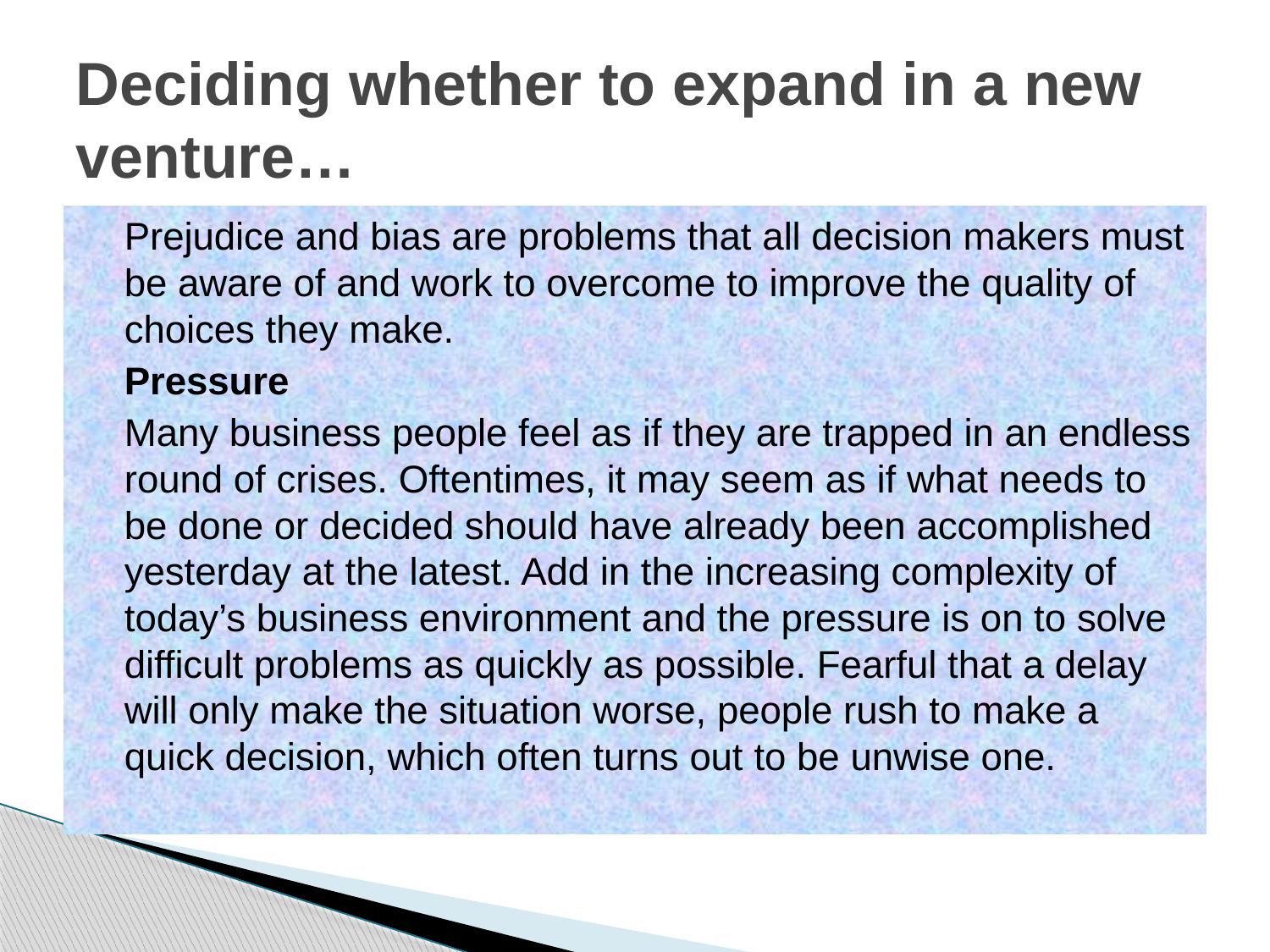

# Deciding whether to expand in a new venture…
	Prejudice and bias are problems that all decision makers must be aware of and work to overcome to improve the quality of choices they make.
	Pressure
	Many business people feel as if they are trapped in an endless round of crises. Oftentimes, it may seem as if what needs to be done or decided should have already been accomplished yesterday at the latest. Add in the increasing complexity of today’s business environment and the pressure is on to solve difficult problems as quickly as possible. Fearful that a delay will only make the situation worse, people rush to make a quick decision, which often turns out to be unwise one.